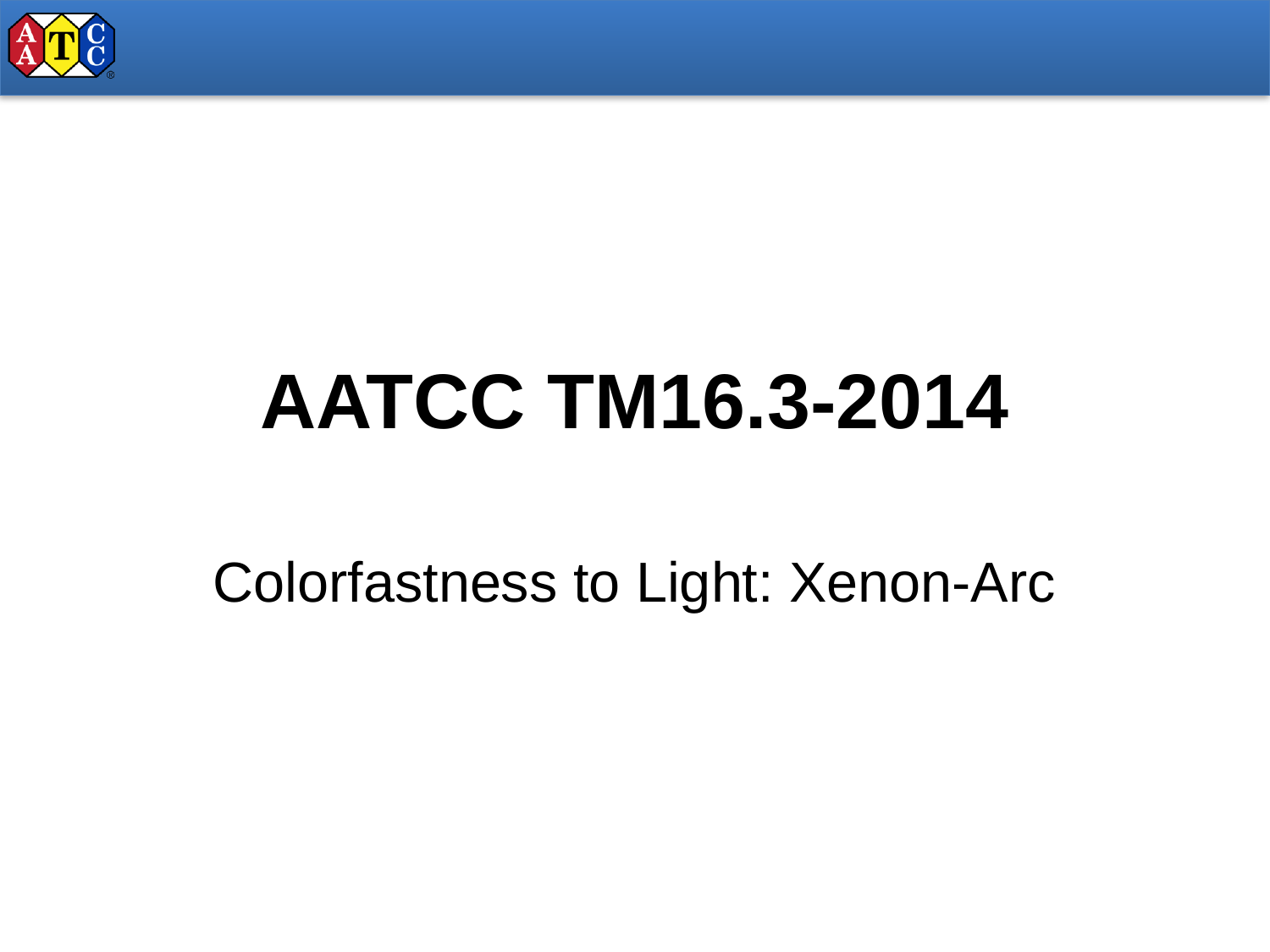

# AATCC TM16.3-2014
Colorfastness to Light: Xenon-Arc